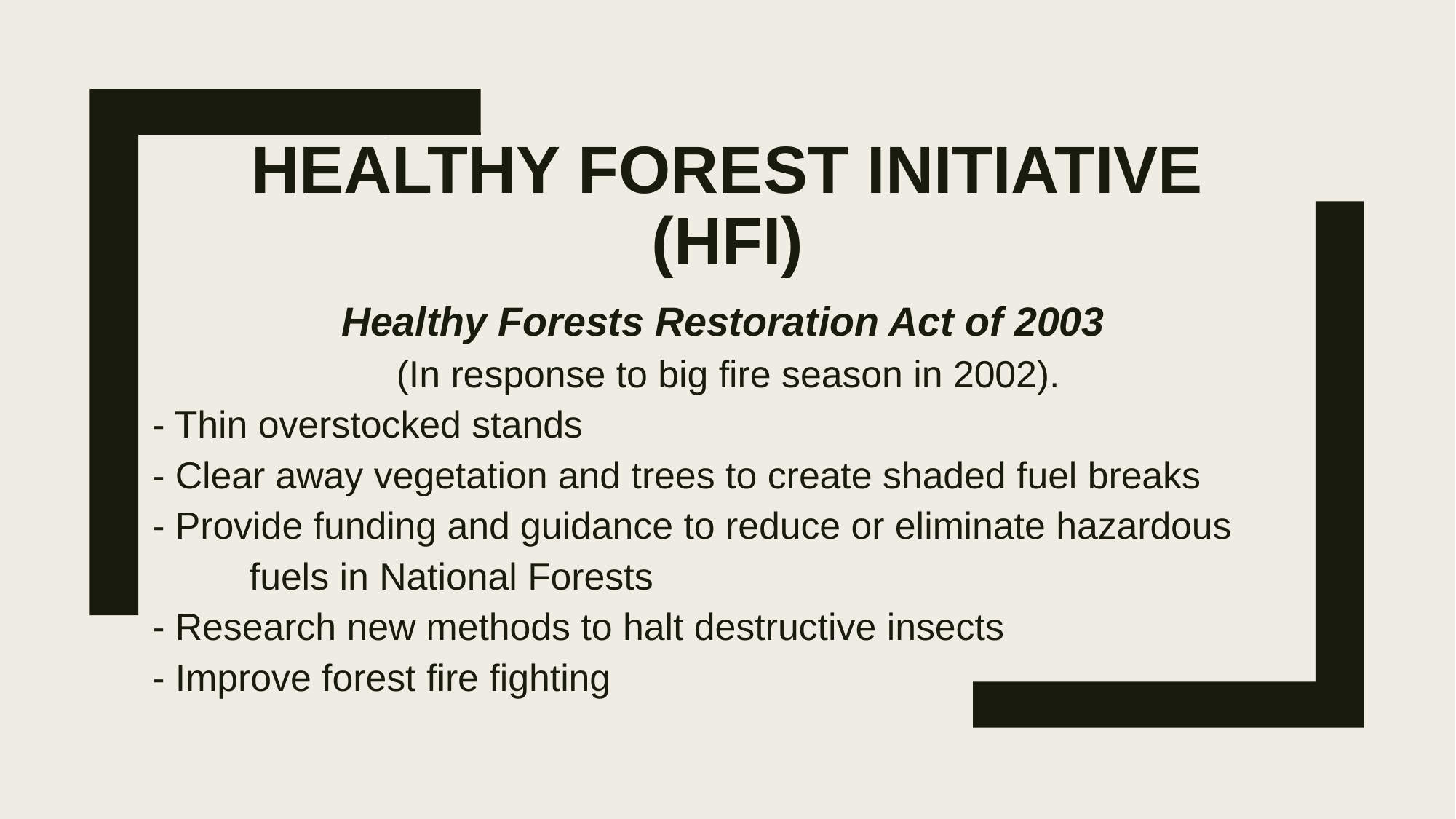

# Healthy Forest Initiative (HFI)
Healthy Forests Restoration Act of 2003
(In response to big fire season in 2002).
- Thin overstocked stands
- Clear away vegetation and trees to create shaded fuel breaks
- Provide funding and guidance to reduce or eliminate hazardous 	fuels in National Forests
- Research new methods to halt destructive insects
- Improve forest fire fighting